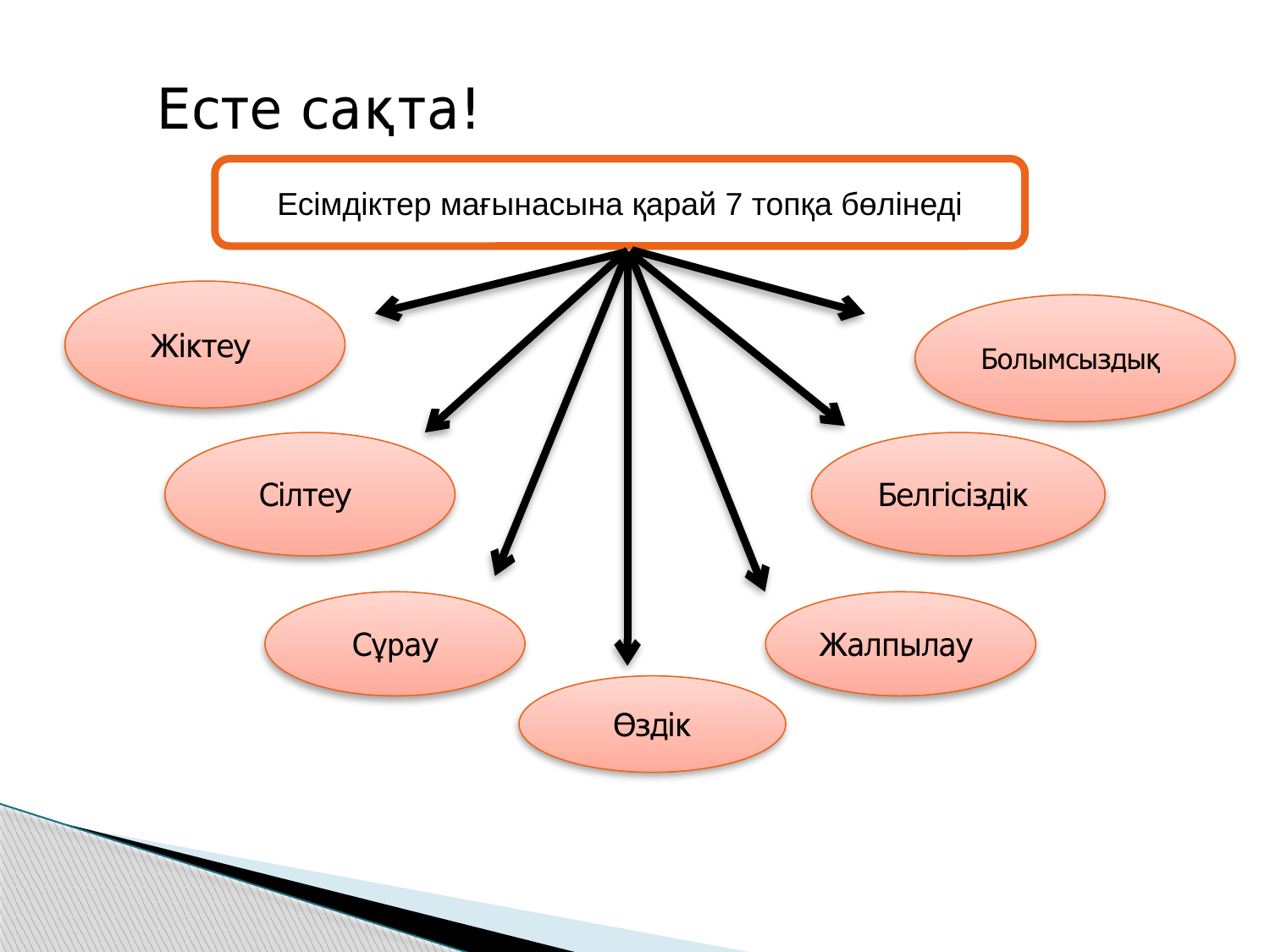

Есте сақта!
Есімдіктер мағынасына қарай 7 топқа бөлінеді
Жіктеу
Болымсыздық
Сілтеу
Белгісіздік
Сұрау
Жалпылау
Өздік